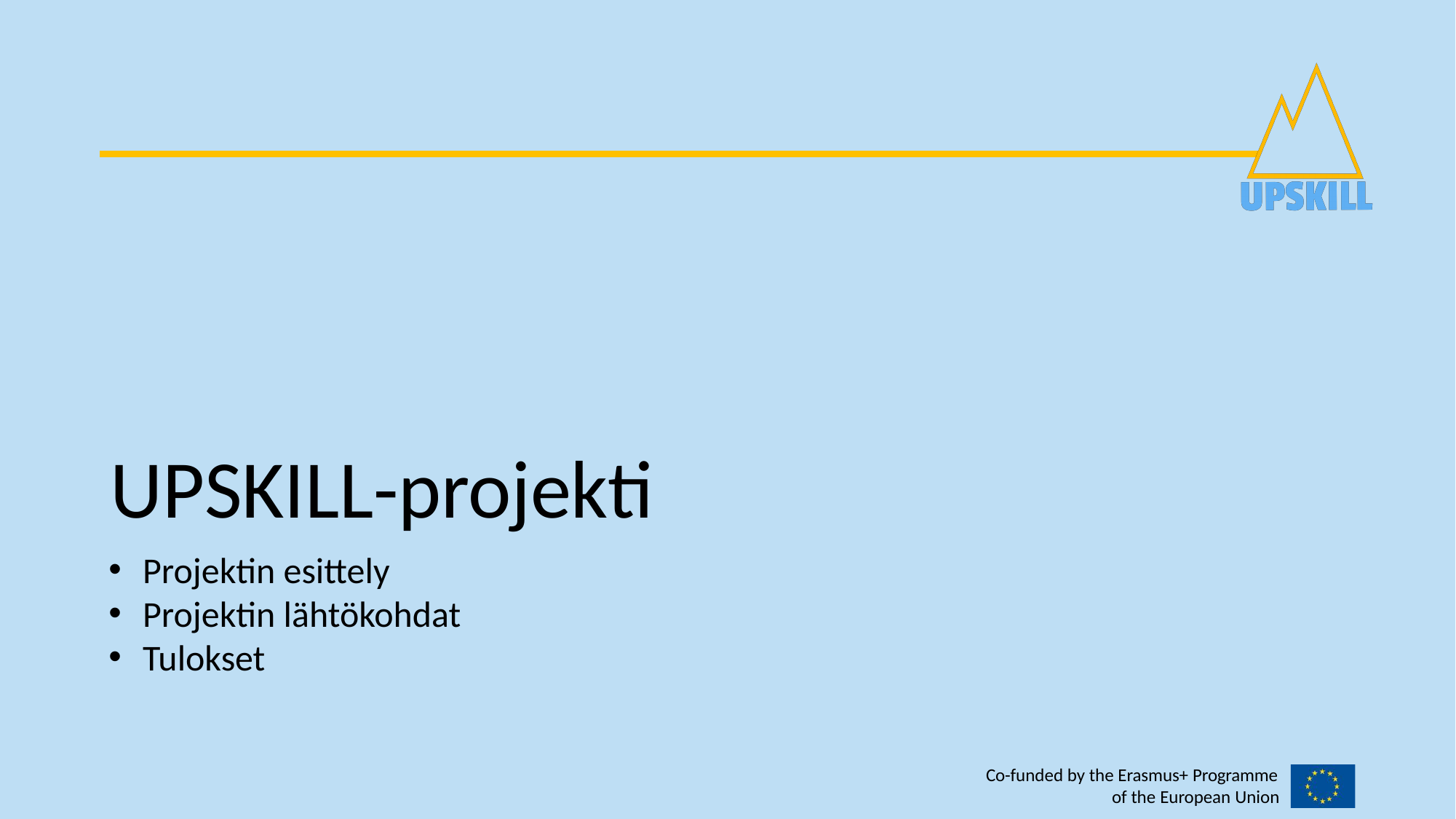

UPSKILL-projekti
Projektin esittely
Projektin lähtökohdat
Tulokset

Co-funded by the Erasmus+ Programme
of the European Union